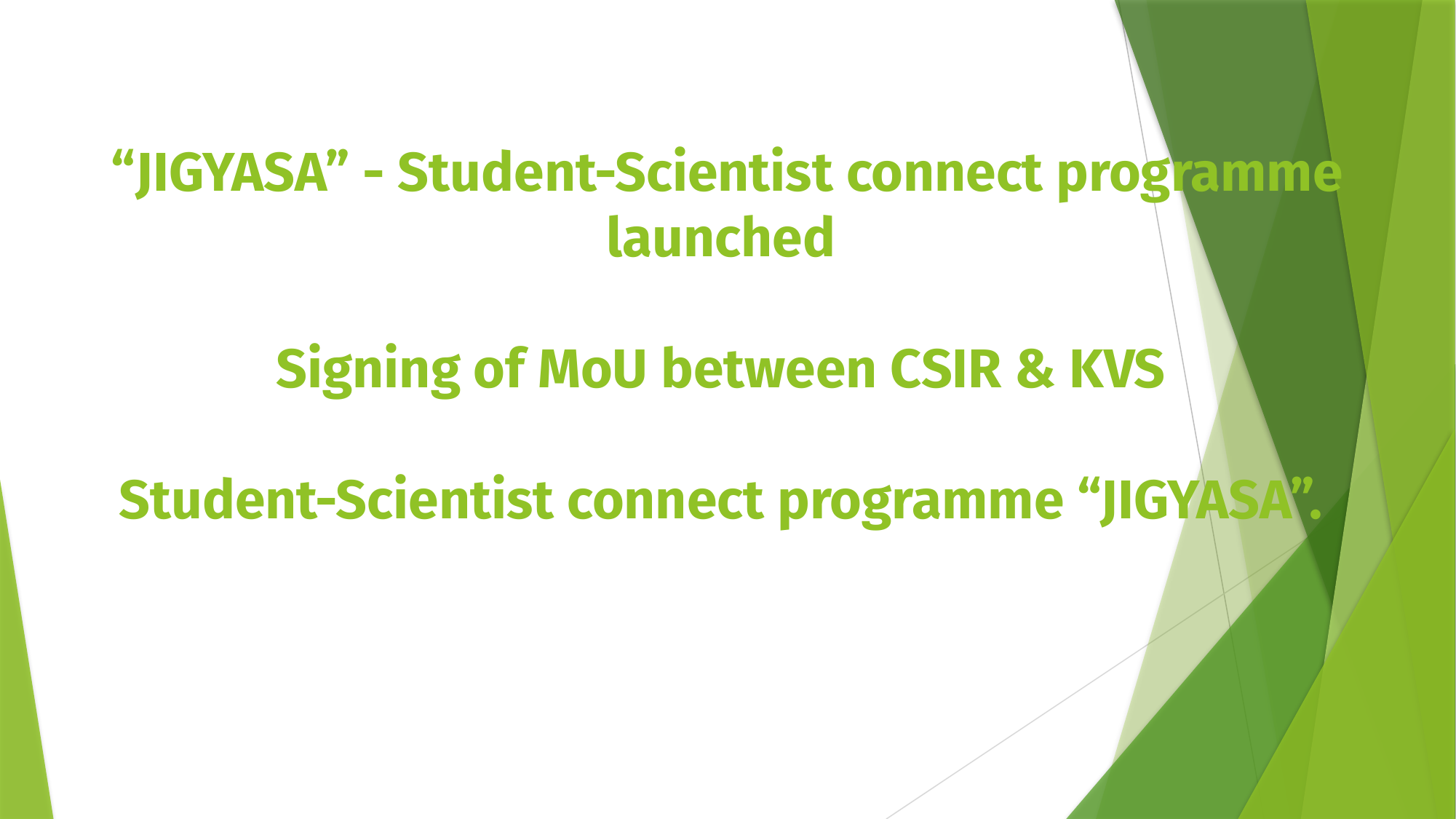

# “JIGYASA” - Student-Scientist connect programme launched  Signing of MoU between CSIR & KVS  Student-Scientist connect programme “JIGYASA”.